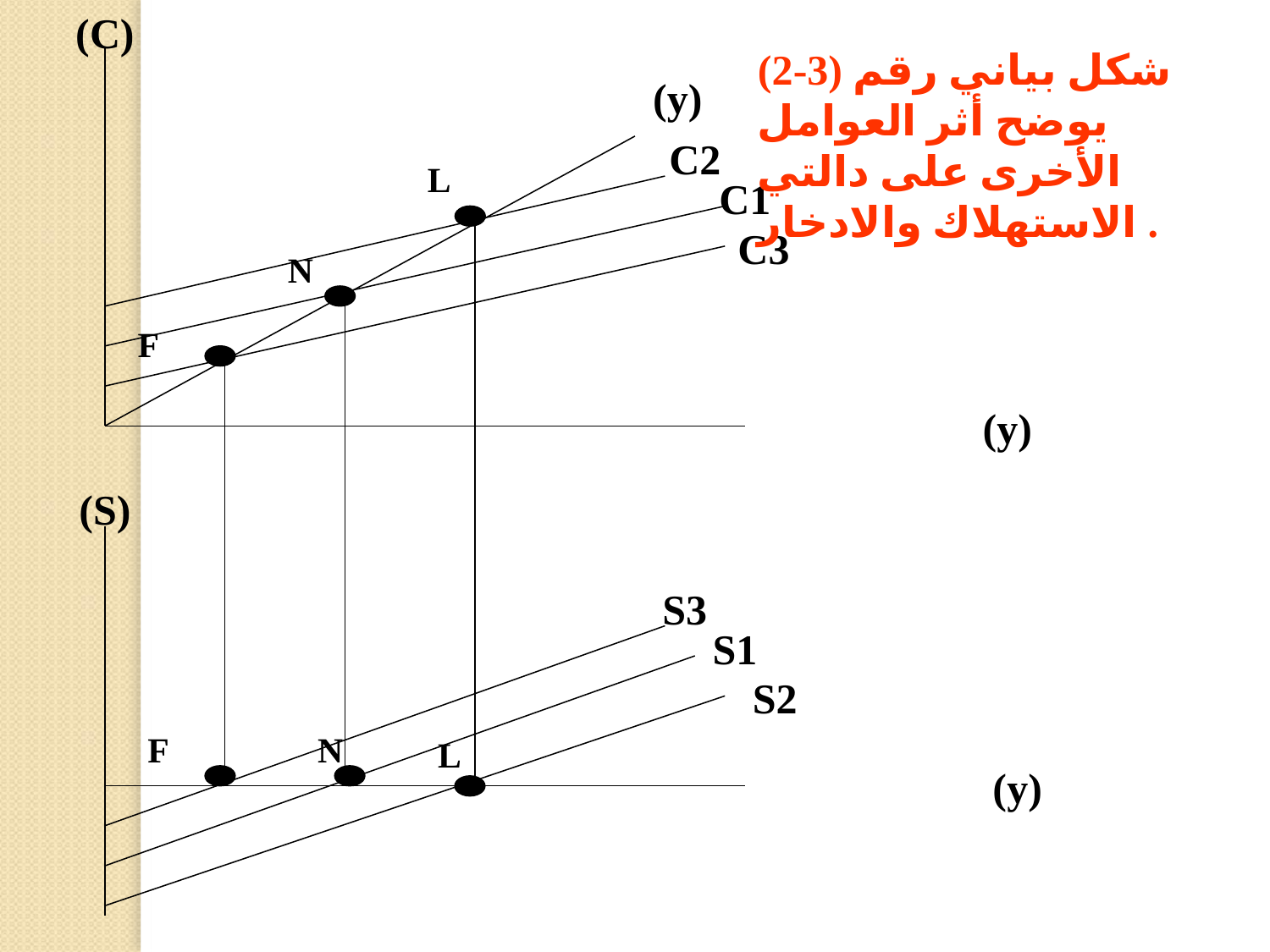

(C)
شكل بياني رقم (3-2) يوضح أثر العوامل الأخرى على دالتي الاستهلاك والادخار .
(y)
C2
L
C1

C3
N

F

(y)
(S)
S3
S1
S2
F
N
L
(y)